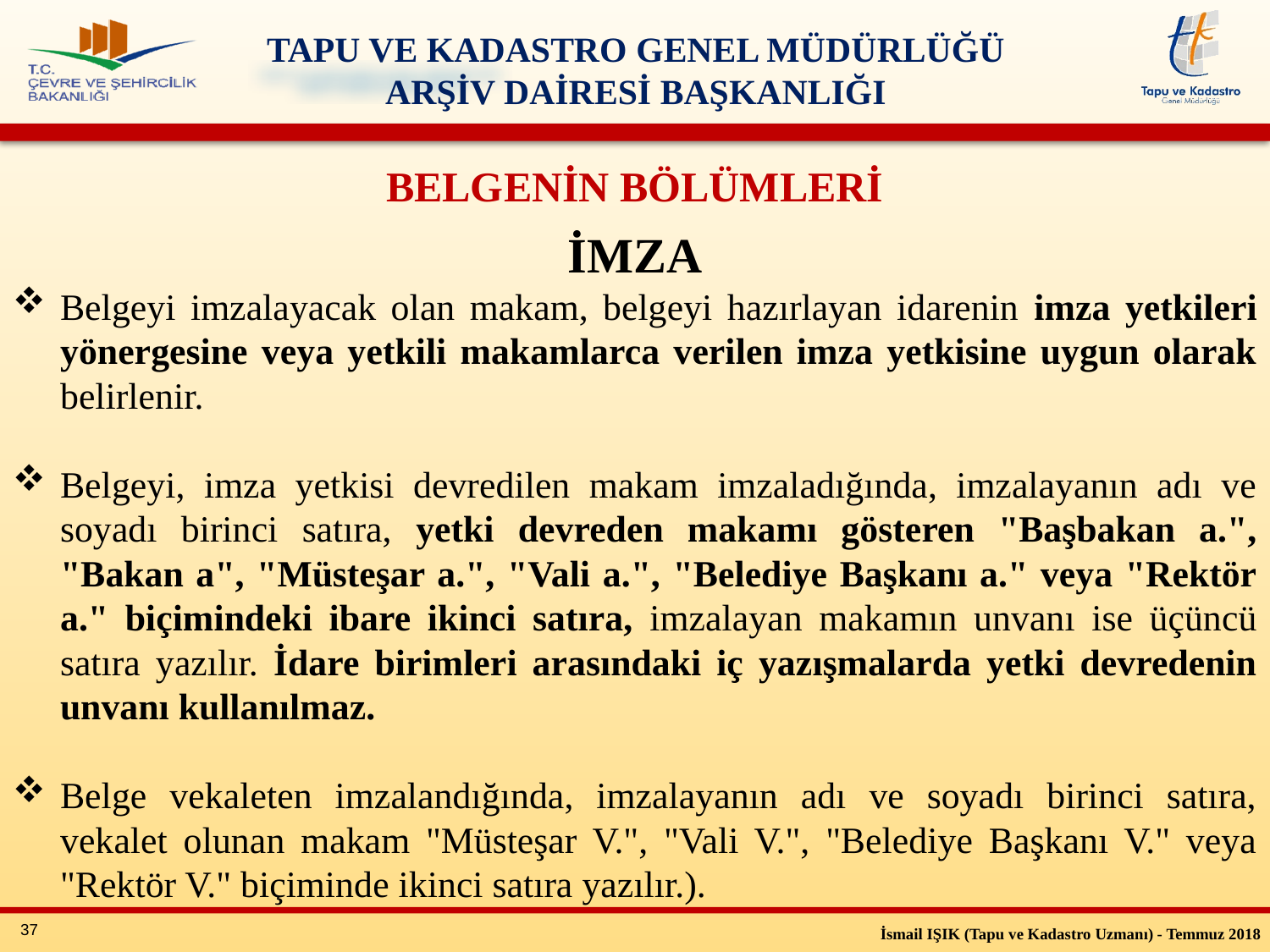

BELGENİN BÖLÜMLERİ
İMZA
Belgeyi imzalayacak olan makam, belgeyi hazırlayan idarenin imza yetkileri yönergesine veya yetkili makamlarca verilen imza yetkisine uygun olarak belirlenir.

Belgeyi, imza yetkisi devredilen makam imzaladığında, imzalayanın adı ve soyadı birinci satıra, yetki devreden makamı gösteren "Başbakan a.", "Bakan a", "Müsteşar a.", "Vali a.", "Belediye Başkanı a." veya "Rektör a." biçimindeki ibare ikinci satıra, imzalayan makamın unvanı ise üçüncü satıra yazılır. İdare birimleri arasındaki iç yazışmalarda yetki devredenin unvanı kullanılmaz.

Belge vekaleten imzalandığında, imzalayanın adı ve soyadı birinci satıra, vekalet olunan makam "Müsteşar V.", "Vali V.", "Belediye Başkanı V." veya "Rektör V." biçiminde ikinci satıra yazılır.).